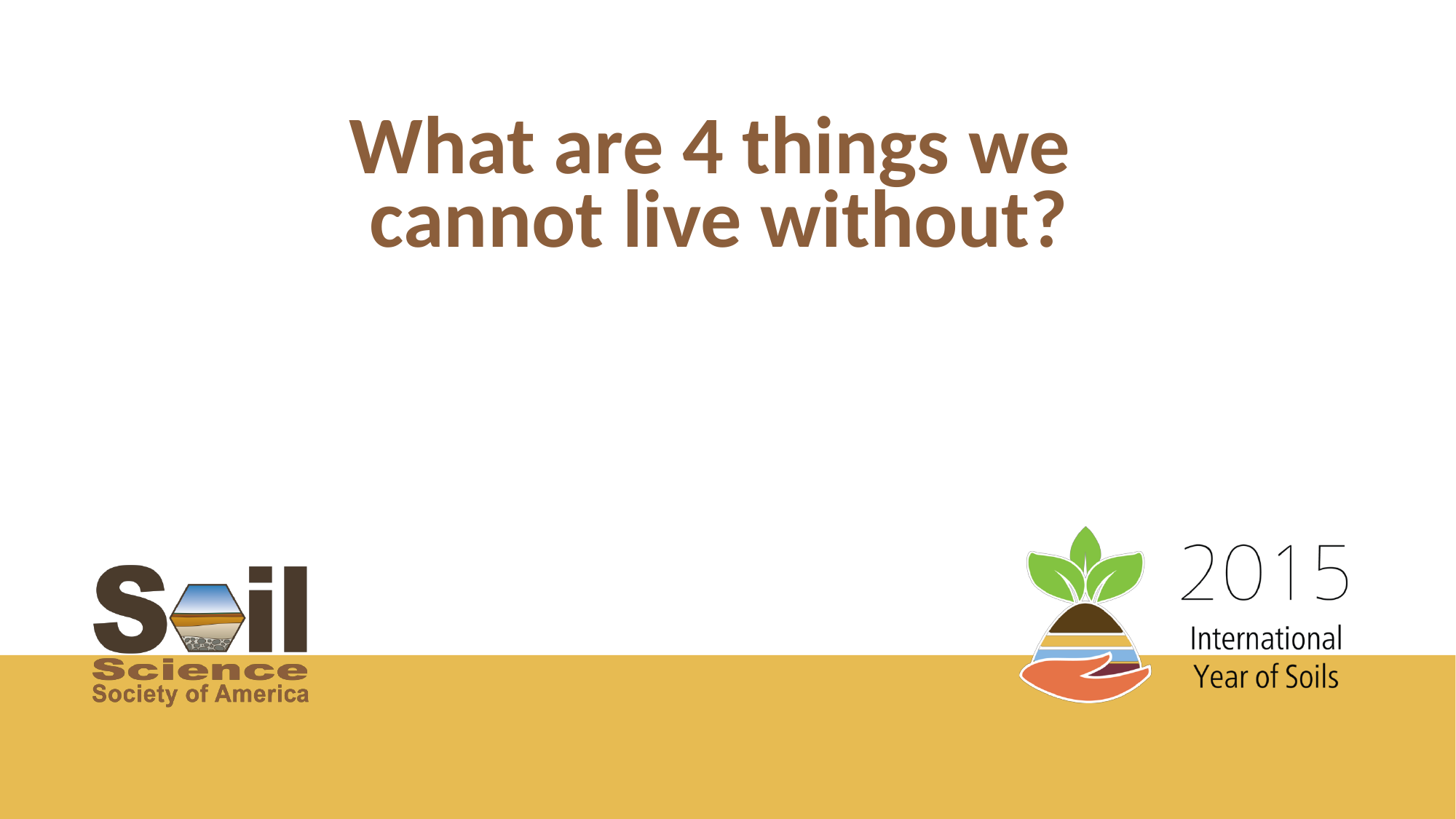

What are 4 things we
cannot live without?